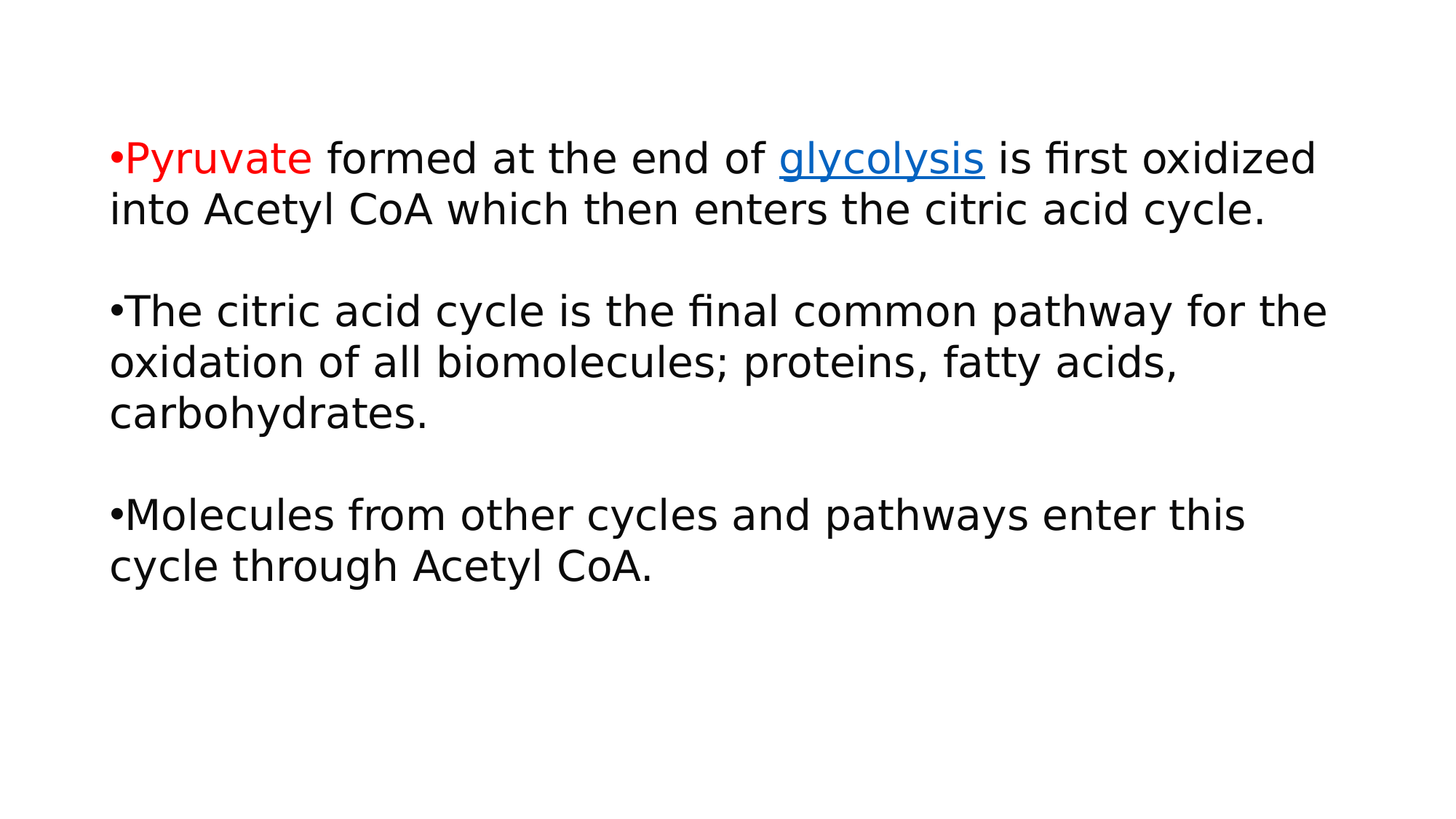

Pyruvate formed at the end of glycolysis is first oxidized into Acetyl CoA which then enters the citric acid cycle.

The citric acid cycle is the final common pathway for the oxidation of all biomolecules; proteins, fatty acids, carbohydrates.

Molecules from other cycles and pathways enter this cycle through Acetyl CoA.